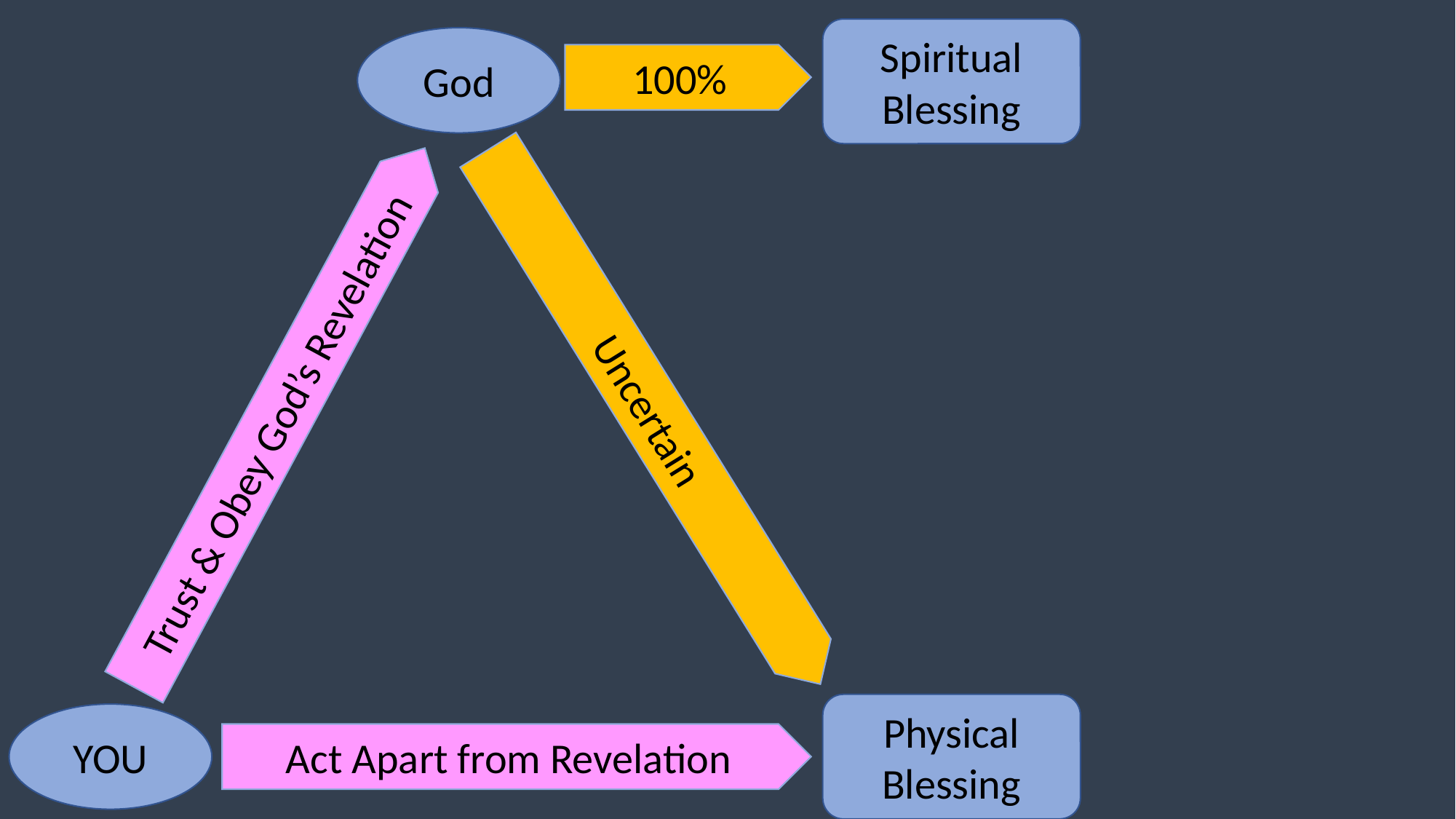

Spiritual
Blessing
God
100%
Uncertain
Trust & Obey God’s Revelation
Physical Blessing
YOU
Act Apart from Revelation